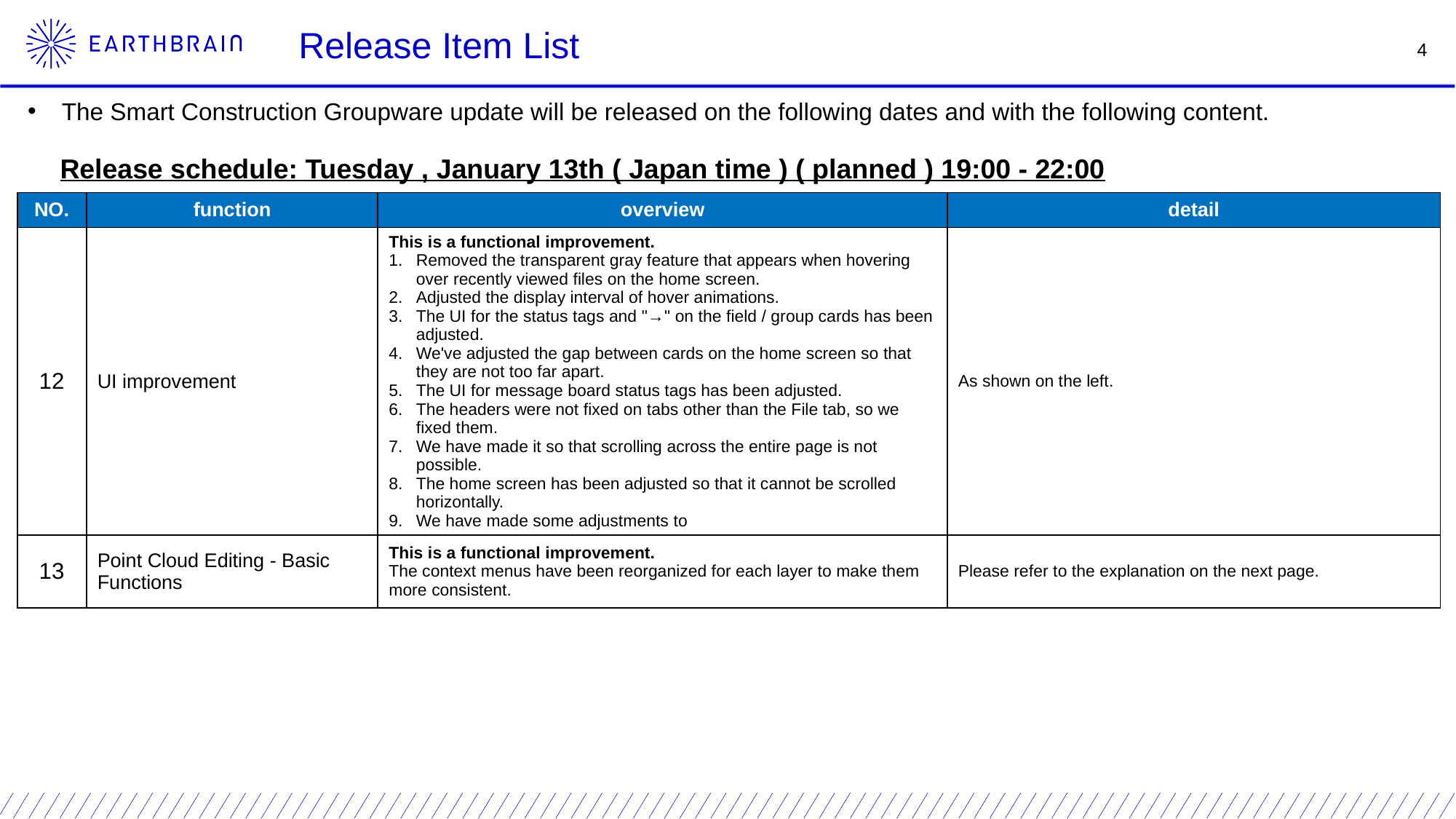

Release Item List
The Smart Construction Groupware update will be released on the following dates and with the following content.
Release schedule: Tuesday , January 13th ( Japan time ) ( planned ) 19:00 - 22:00
| NO. | function | overview | detail |
| --- | --- | --- | --- |
| 12 | UI improvement | This is a functional improvement. Removed the transparent gray feature that appears when hovering over recently viewed files on the home screen. Adjusted the display interval of hover animations. The UI for the status tags and "→" on the field / group cards has been adjusted. We've adjusted the gap between cards on the home screen so that they are not too far apart. The UI for message board status tags has been adjusted. The headers were not fixed on tabs other than the File tab, so we fixed them. We have made it so that scrolling across the entire page is not possible. The home screen has been adjusted so that it cannot be scrolled horizontally. We have made some adjustments to | As shown on the left. |
| 13 | Point Cloud Editing - Basic Functions | This is a functional improvement. The context menus have been reorganized for each layer to make them more consistent. | Please refer to the explanation on the next page. |